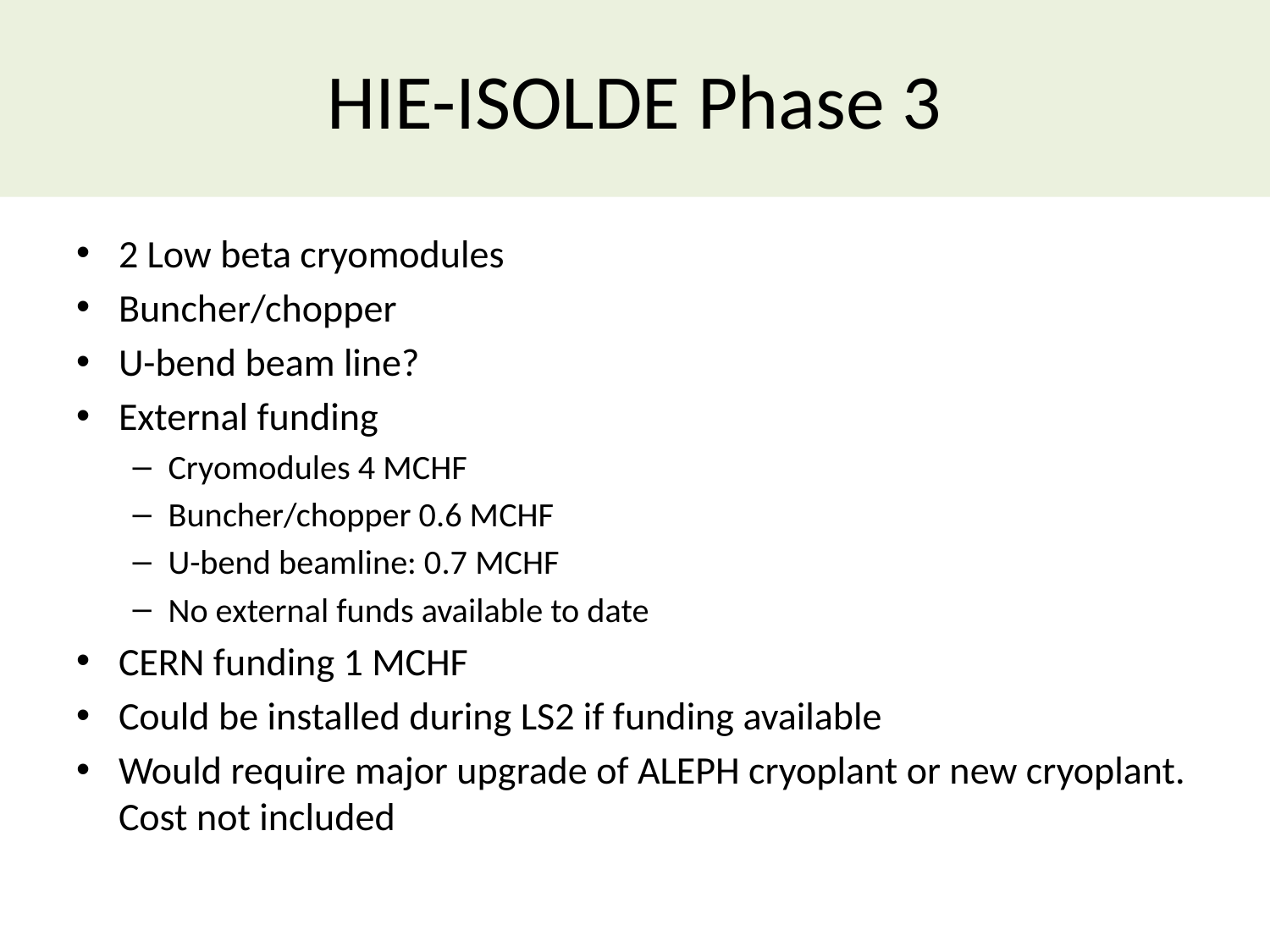

# HIE-ISOLDE Phase 3
2 Low beta cryomodules
Buncher/chopper
U-bend beam line?
External funding
Cryomodules 4 MCHF
Buncher/chopper 0.6 MCHF
U-bend beamline: 0.7 MCHF
No external funds available to date
CERN funding 1 MCHF
Could be installed during LS2 if funding available
Would require major upgrade of ALEPH cryoplant or new cryoplant. Cost not included